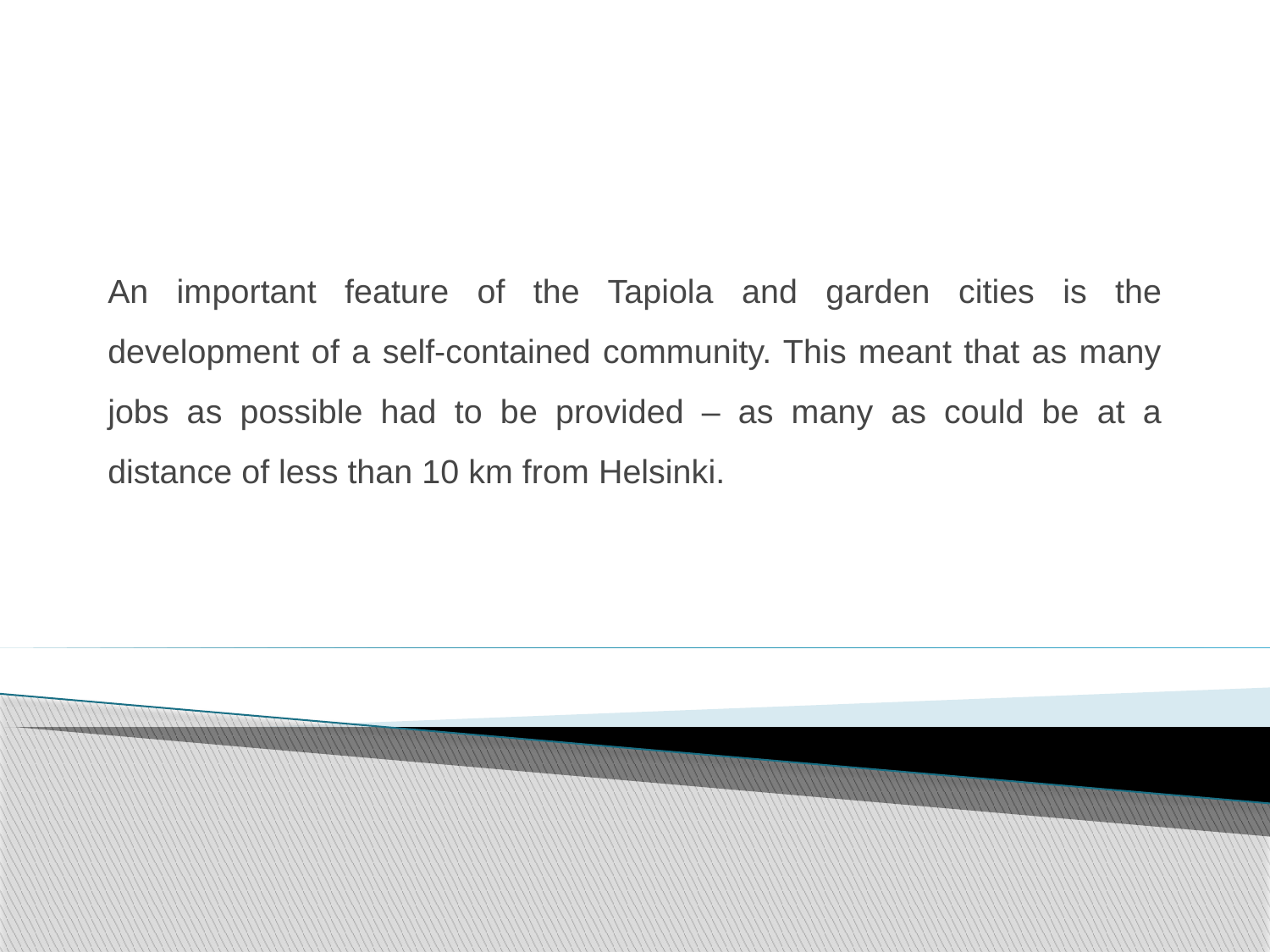

# An important feature of the Tapiola and garden cities is the development of a self-contained community. This meant that as many jobs as possible had to be provided – as many as could be at a distance of less than 10 km from Helsinki.